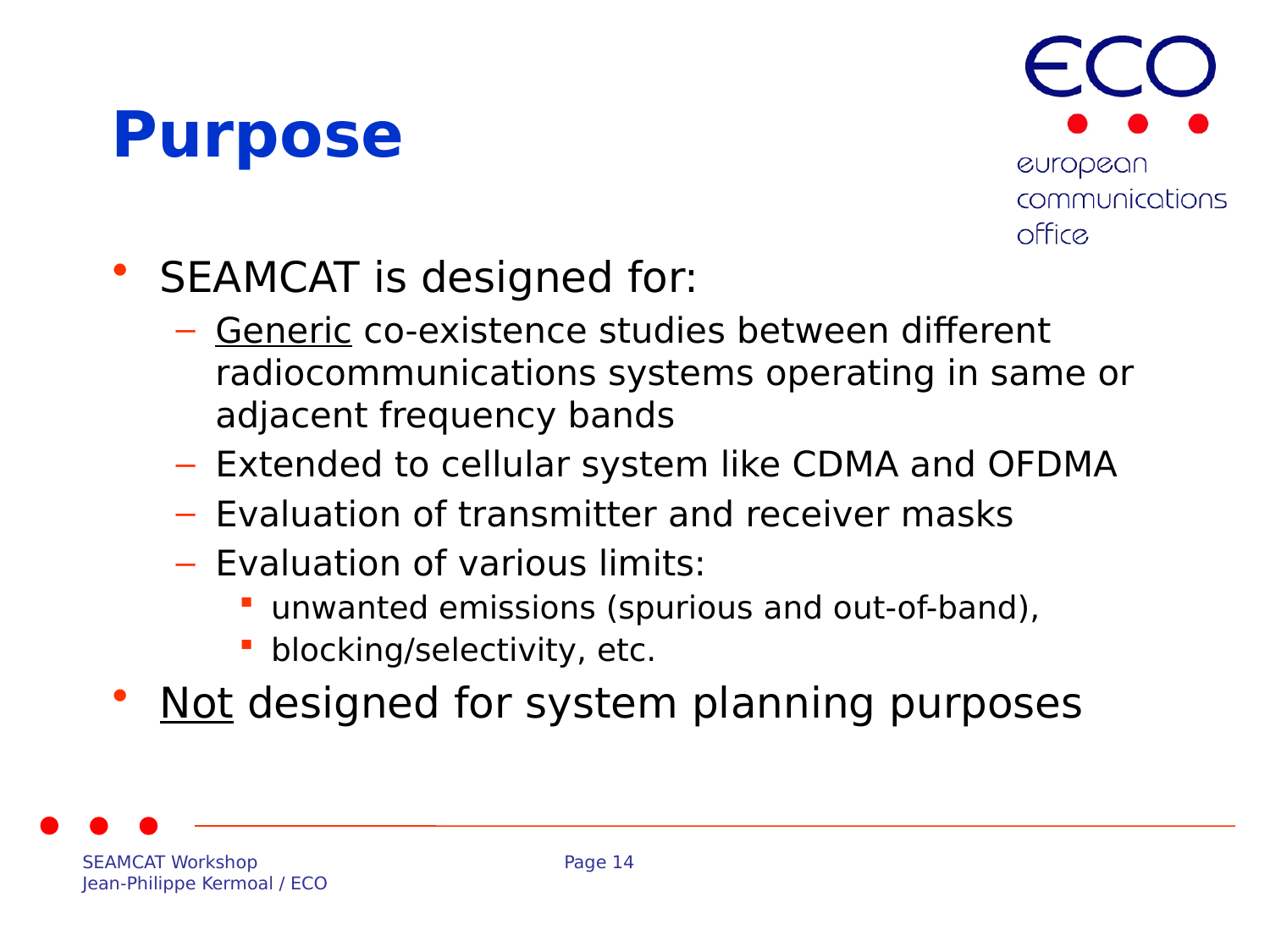

Purpose
SEAMCAT is designed for:
Generic co-existence studies between different radiocommunications systems operating in same or adjacent frequency bands
Extended to cellular system like CDMA and OFDMA
Evaluation of transmitter and receiver masks
Evaluation of various limits:
unwanted emissions (spurious and out-of-band),
blocking/selectivity, etc.
Not designed for system planning purposes